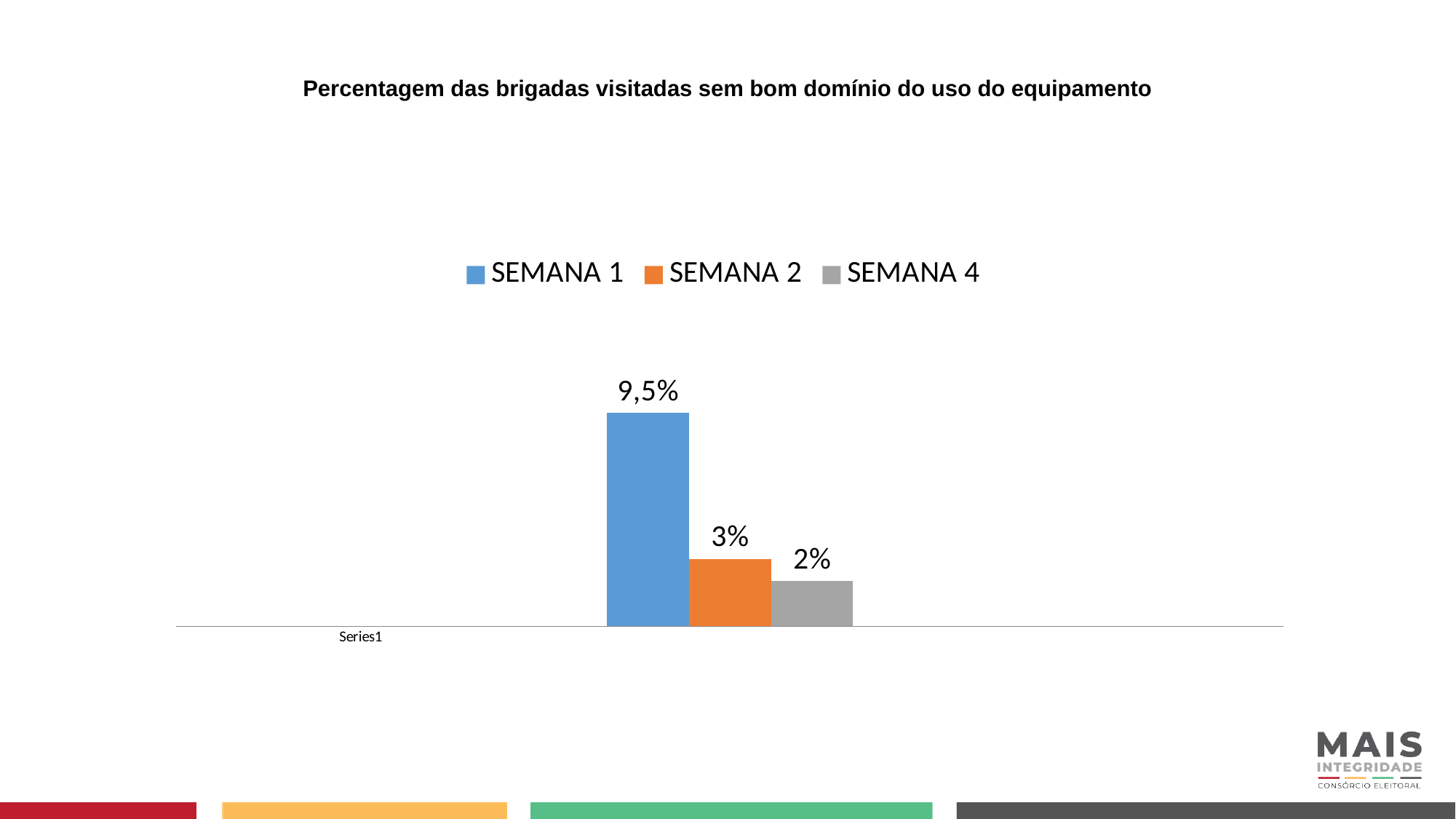

# Percentagem das brigadas visitadas sem bom domínio do uso do equipamento

### Chart

| Category | SEMANA 1 | SEMANA 2 | SEMANA 4 |
|---|---|---|---|
|  | None | None | None |
|  | 0.095 | 0.03 | 0.02 |
|  | None | None | None |